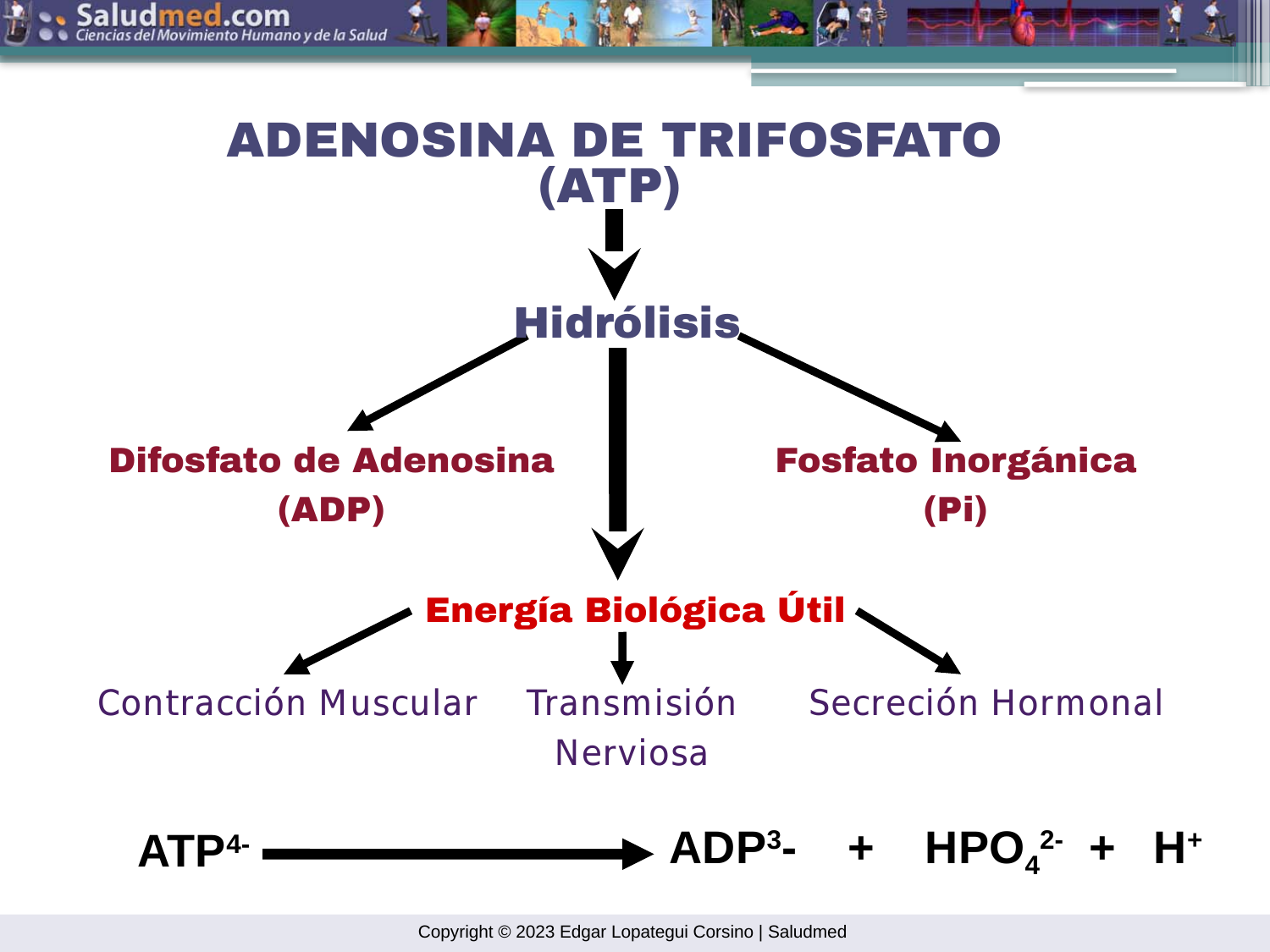

ADENOSINA DE TRIFOSFATO
(ATP)

Hidrólisis

Difosfato de Adenosina
(ADP)
Fosfato Inorgánica
(Pi)
Energía Biológica Útil

Contracción Muscular
Transmisión
Nerviosa
Secreción Hormonal
ATP4-
ADP3-    +    HPO42-  +   H+